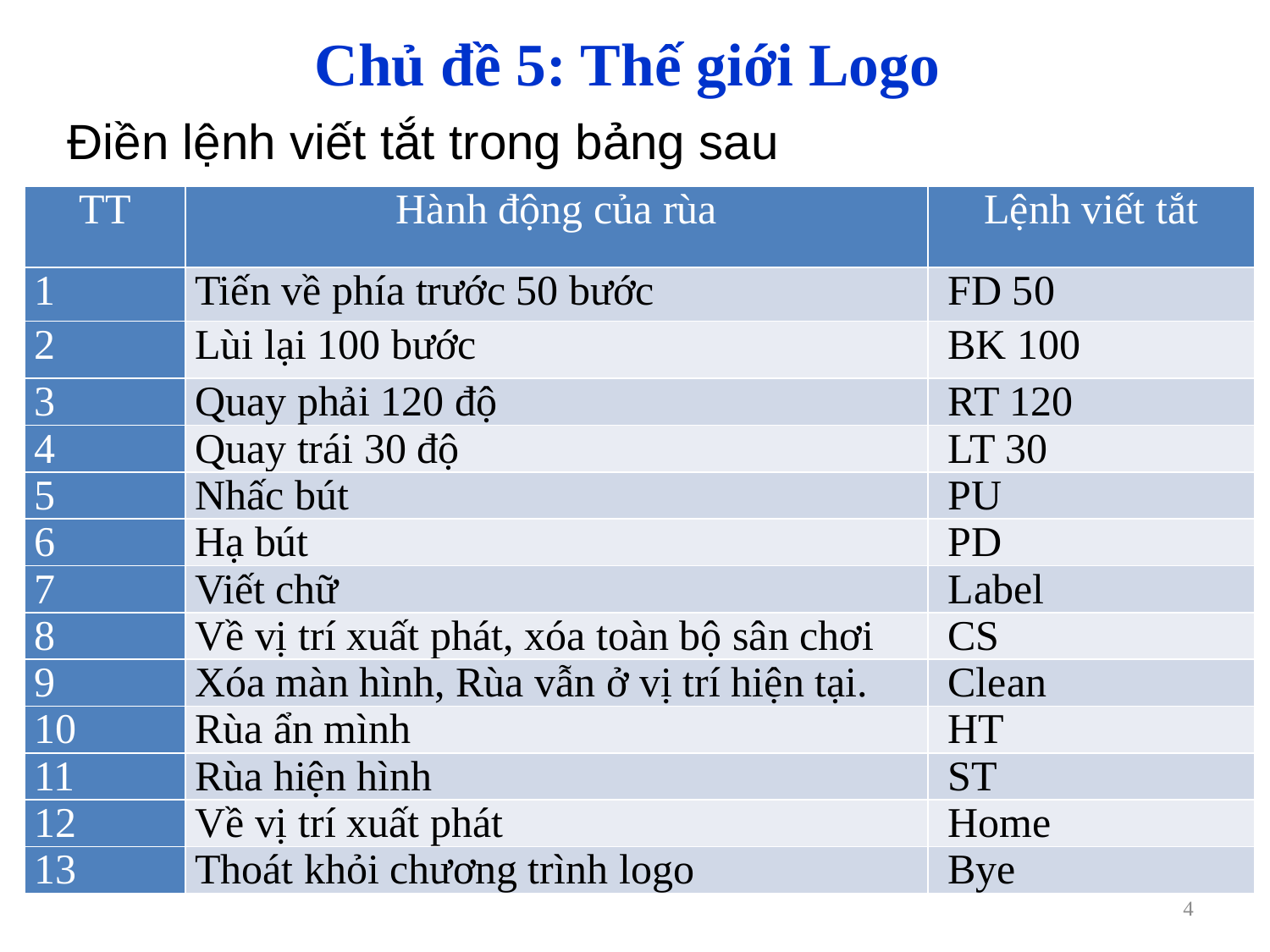

# Chủ đề 5: Thế giới Logo
Điền lệnh viết tắt trong bảng sau
| TT | Hành động của rùa | Lệnh viết tắt |
| --- | --- | --- |
| 1 | Tiến về phía trước 50 bước | FD 50 |
| 2 | Lùi lại 100 bước | BK 100 |
| 3 | Quay phải 120 độ | RT 120 |
| 4 | Quay trái 30 độ | LT 30 |
| 5 | Nhấc bút | PU |
| 6 | Hạ bút | PD |
| 7 | Viết chữ | Label |
| 8 | Về vị trí xuất phát, xóa toàn bộ sân chơi | CS |
| 9 | Xóa màn hình, Rùa vẫn ở vị trí hiện tại. | Clean |
| 10 | Rùa ẩn mình | HT |
| 11 | Rùa hiện hình | ST |
| 12 | Về vị trí xuất phát | Home |
| 13 | Thoát khỏi chương trình logo | Bye |
4